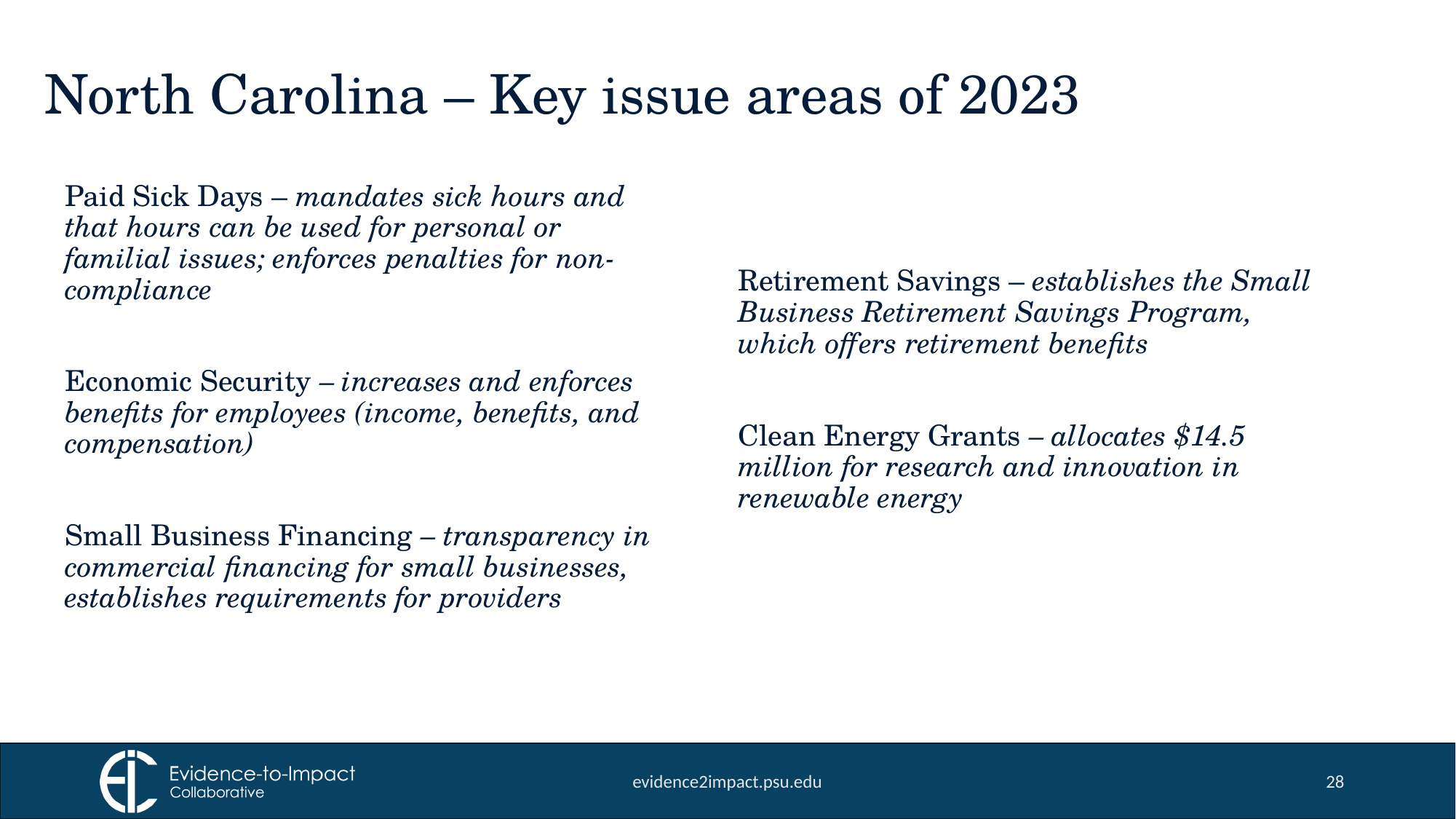

# North Carolina – Key issue areas of 2023
Paid Sick Days – mandates sick hours and that hours can be used for personal or familial issues; enforces penalties for non-compliance

Economic Security – increases and enforces benefits for employees (income, benefits, and compensation)

Small Business Financing – transparency in commercial financing for small businesses, establishes requirements for providers
Retirement Savings – establishes the Small Business Retirement Savings Program, which offers retirement benefits

Clean Energy Grants – allocates $14.5 million for research and innovation in renewable energy

evidence2impact.psu.edu
28